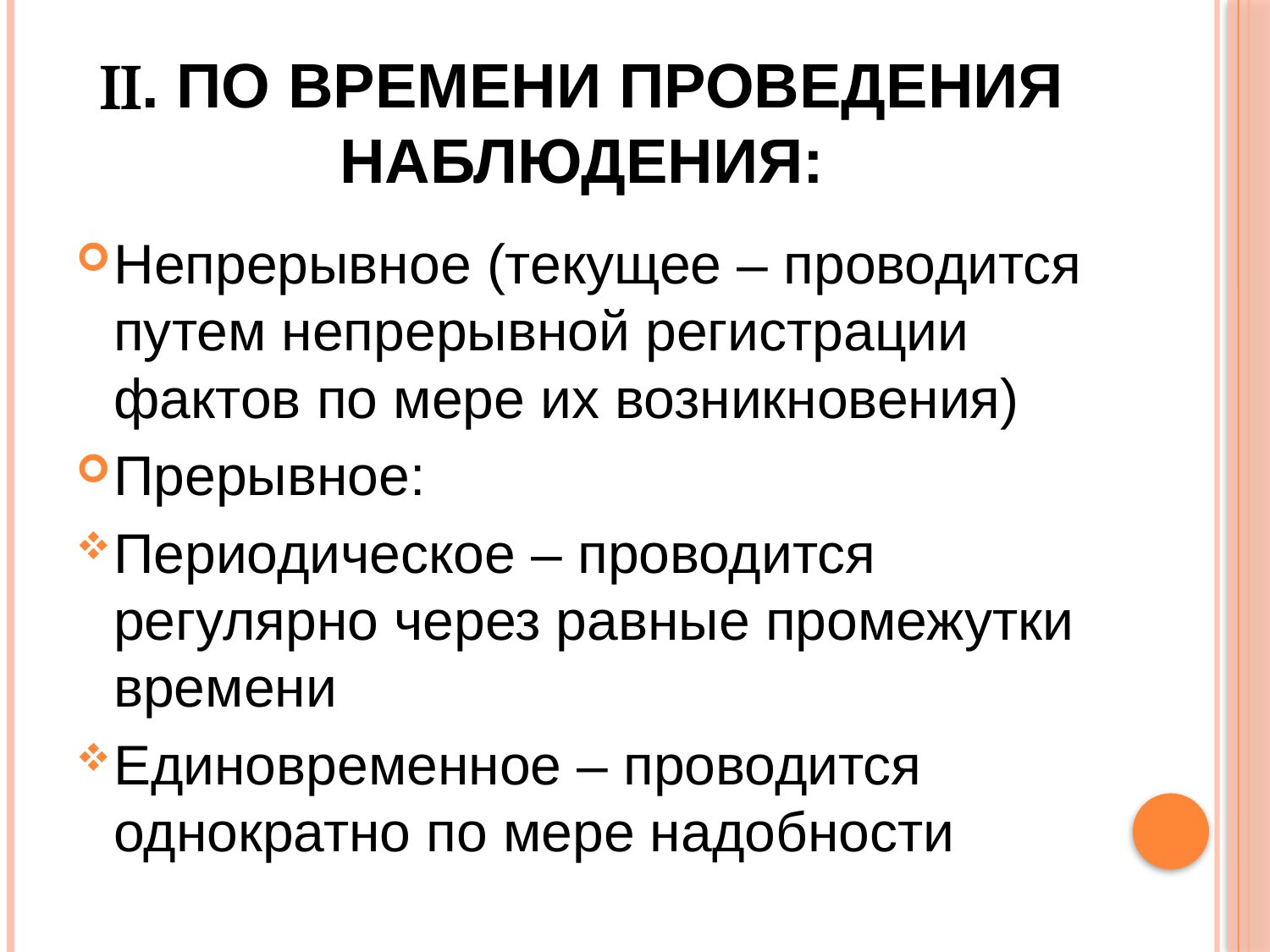

# ΙΙ. По времени проведения наблюдения:
Непрерывное (текущее – проводится путем непрерывной регистрации фактов по мере их возникновения)
Прерывное:
Периодическое – проводится регулярно через равные промежутки времени
Единовременное – проводится однократно по мере надобности